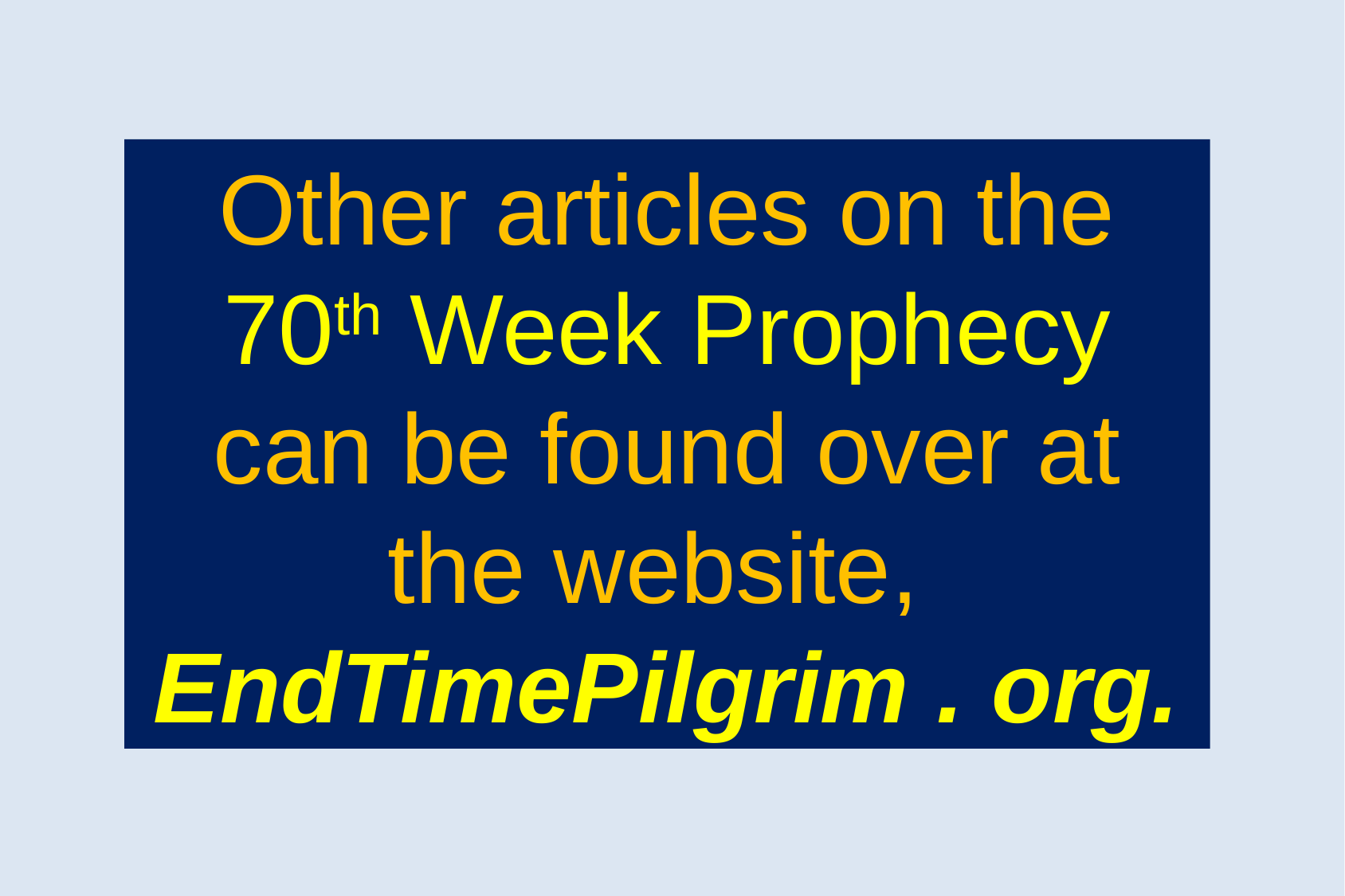

Other articles on the 70th Week Prophecy can be found over at the website,
EndTimePilgrim . org.